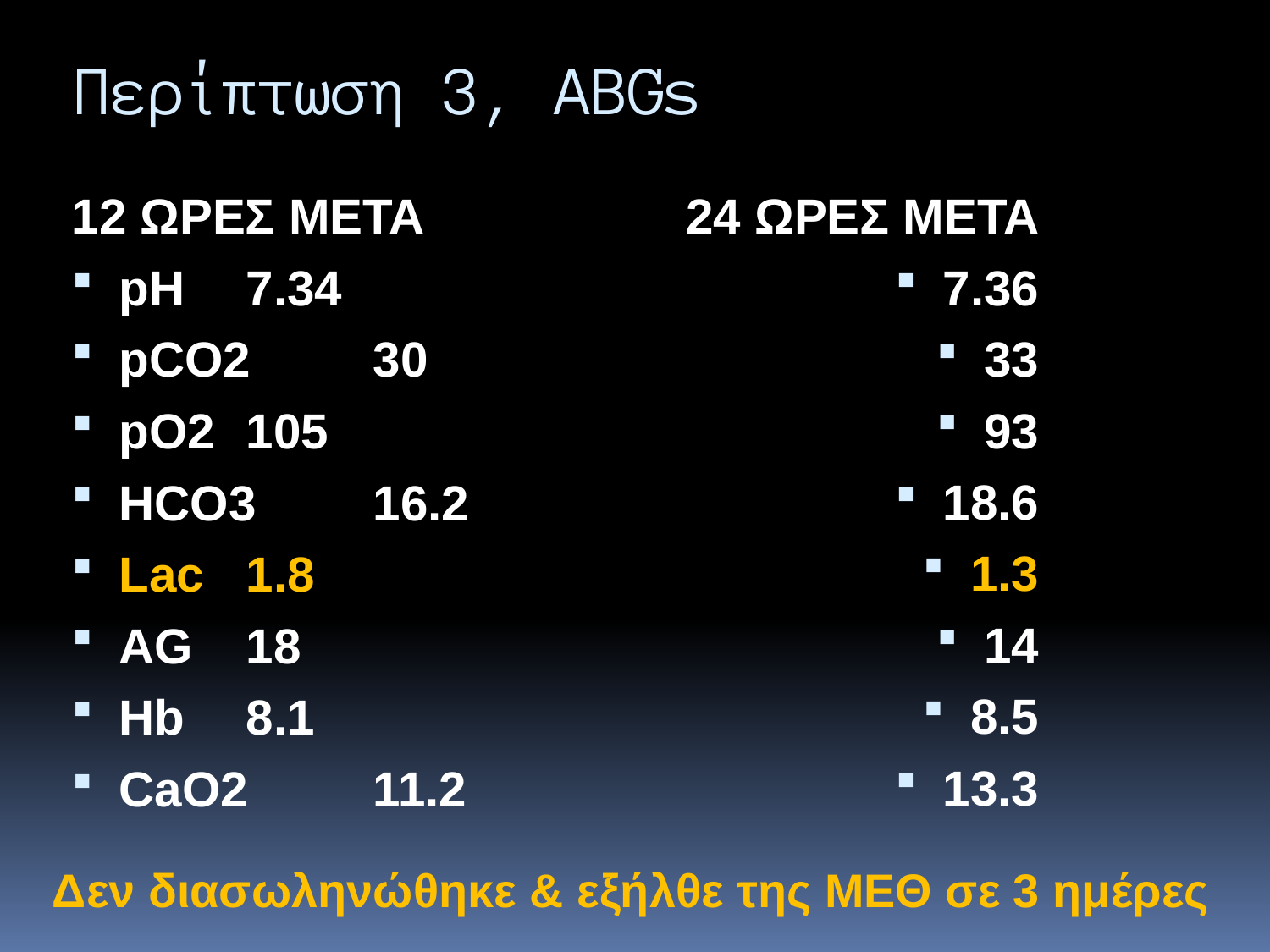

# Περίπτωση 3, ABGs
12 ΩΡΕΣ ΜΕΤΑ
pH 	7.34
pCO2 	30
pO2 	105
HCO3 	16.2
Lac 	1.8
AG 	18
Hb 	8.1
CaO2	11.2
24 ΩΡΕΣ ΜΕΤΑ
7.36
33
93
18.6
1.3
14
8.5
13.3
Δεν διασωληνώθηκε & εξήλθε της ΜΕΘ σε 3 ημέρες